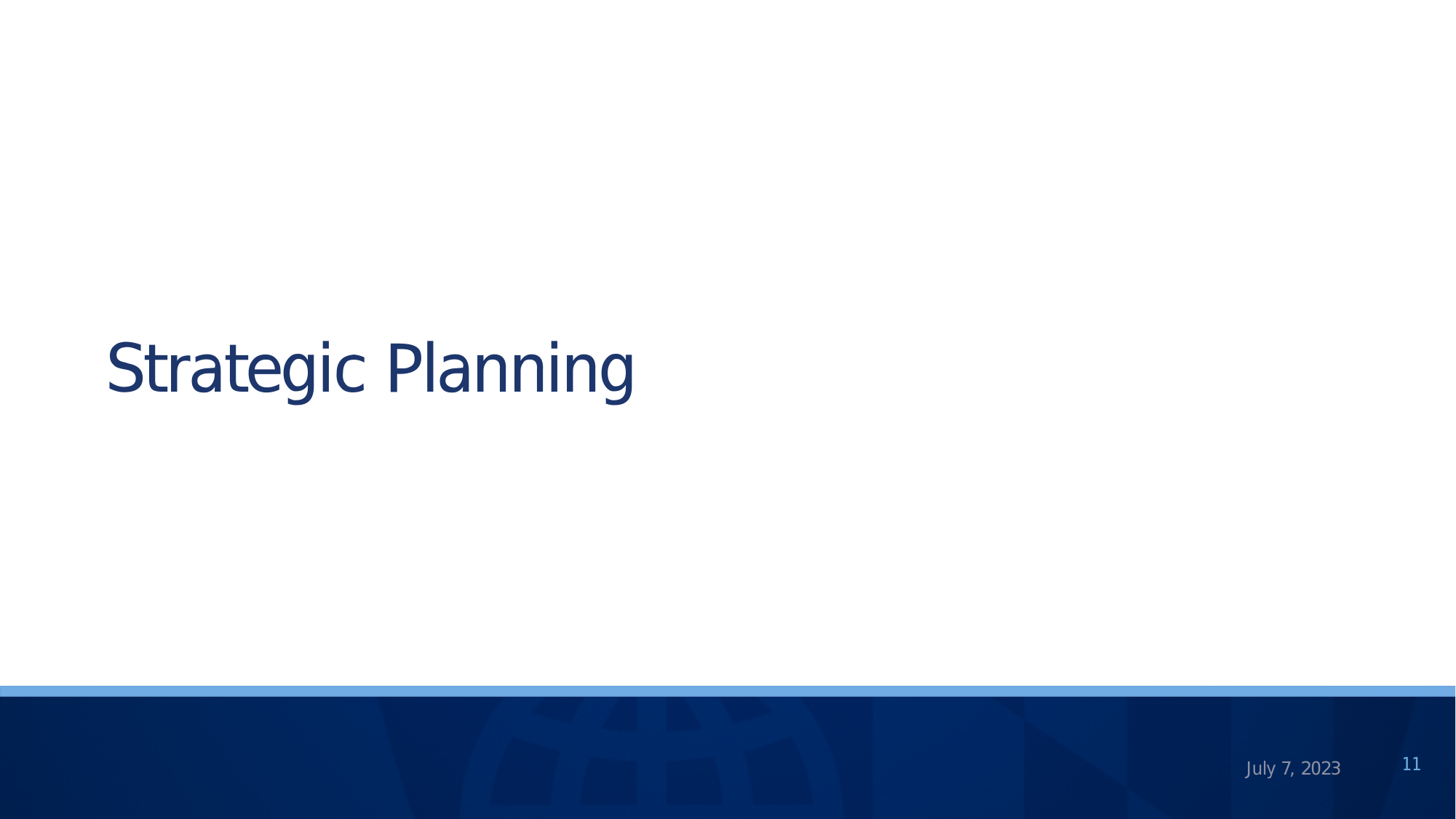

# Strategic Planning
July 7, 2023
11